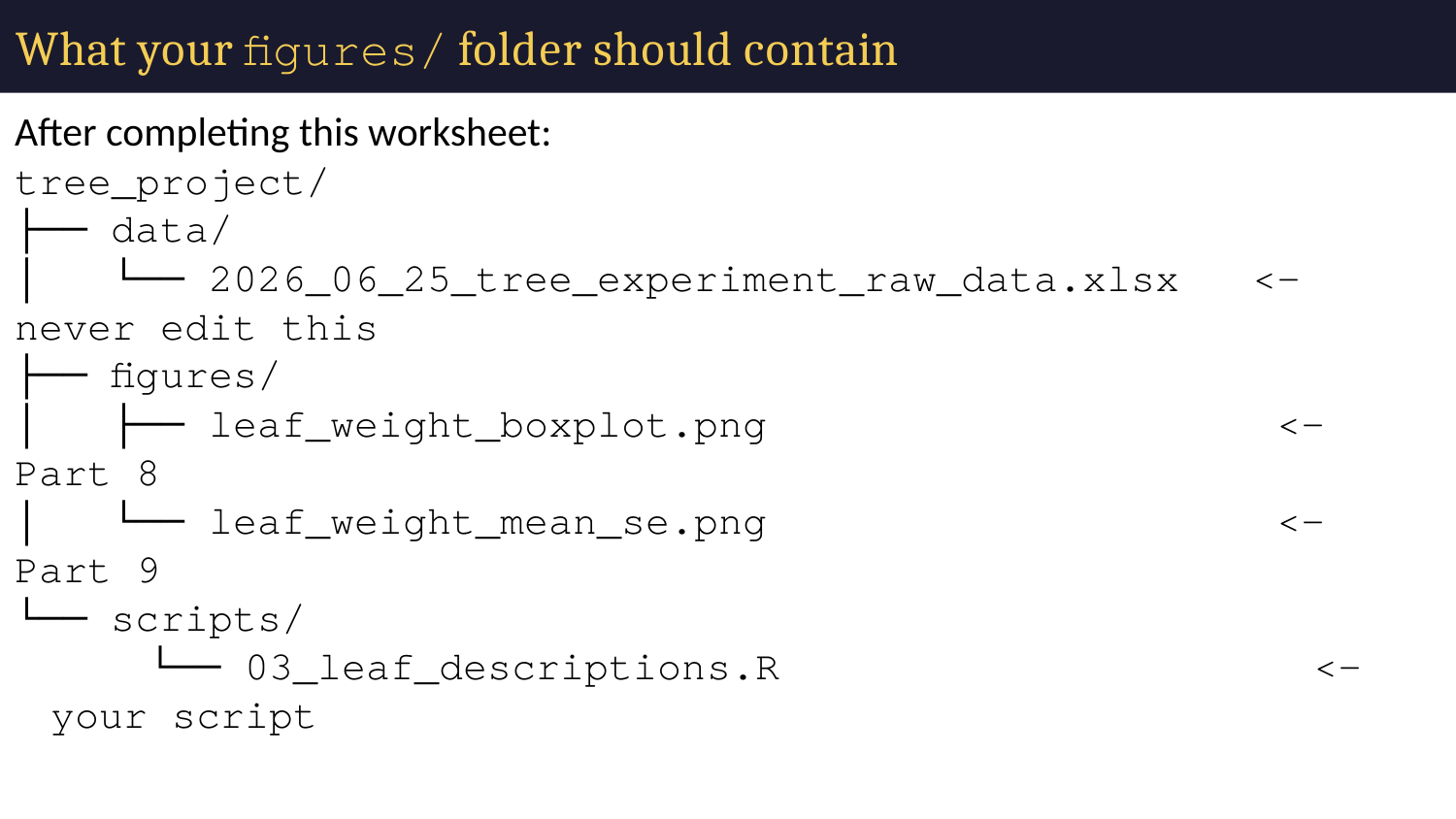

# What your figures/ folder should contain
After completing this worksheet:
tree_project/
├── data/
│   └── 2026_06_25_tree_experiment_raw_data.xlsx   <- never edit this
├── figures/
│   ├── leaf_weight_boxplot.png                     <- Part 8
│   └── leaf_weight_mean_se.png                     <- Part 9
└── scripts/
    └── 03_leaf_descriptions.R                      <- your script